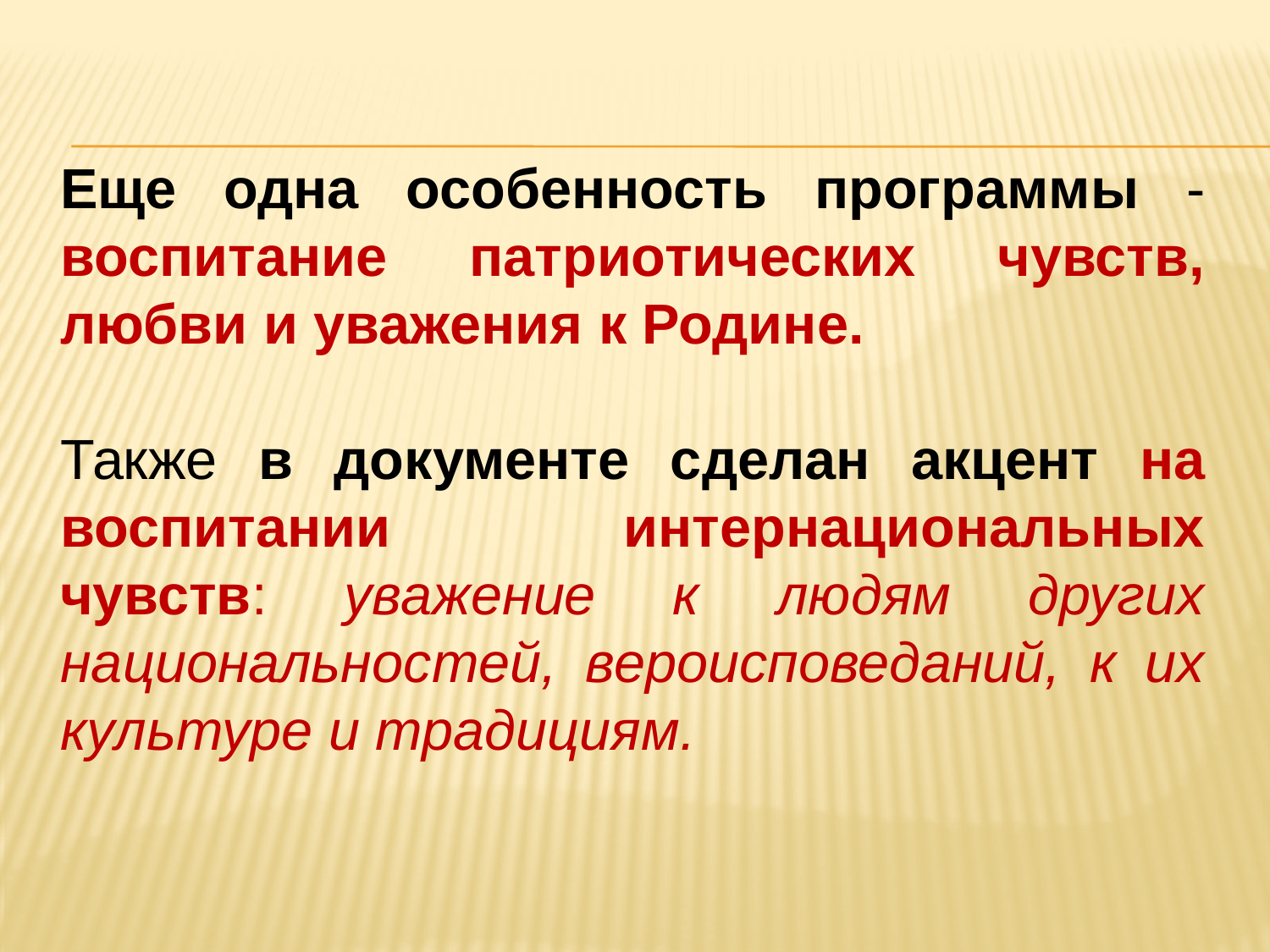

Еще одна особенность программы - воспитание патриотических чувств, любви и уважения к Родине.

Также в документе сделан акцент на воспитании интернациональных чувств: уважение к людям других национальностей, вероисповеданий, к их культуре и традициям.